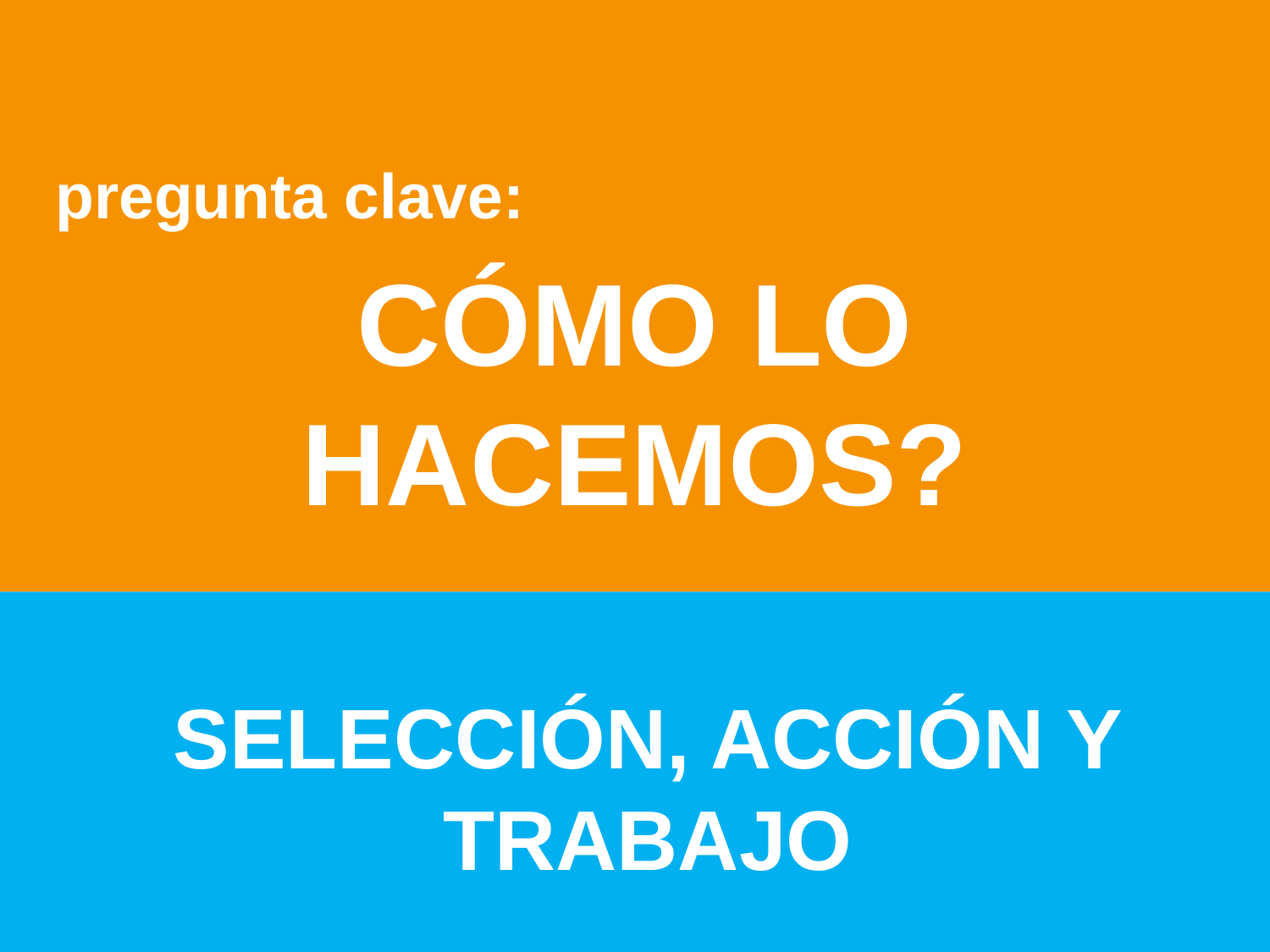

pregunta clave:
CÓMO LO HACEMOS?

SELECCIÓN, ACCIÓN Y TRABAJO